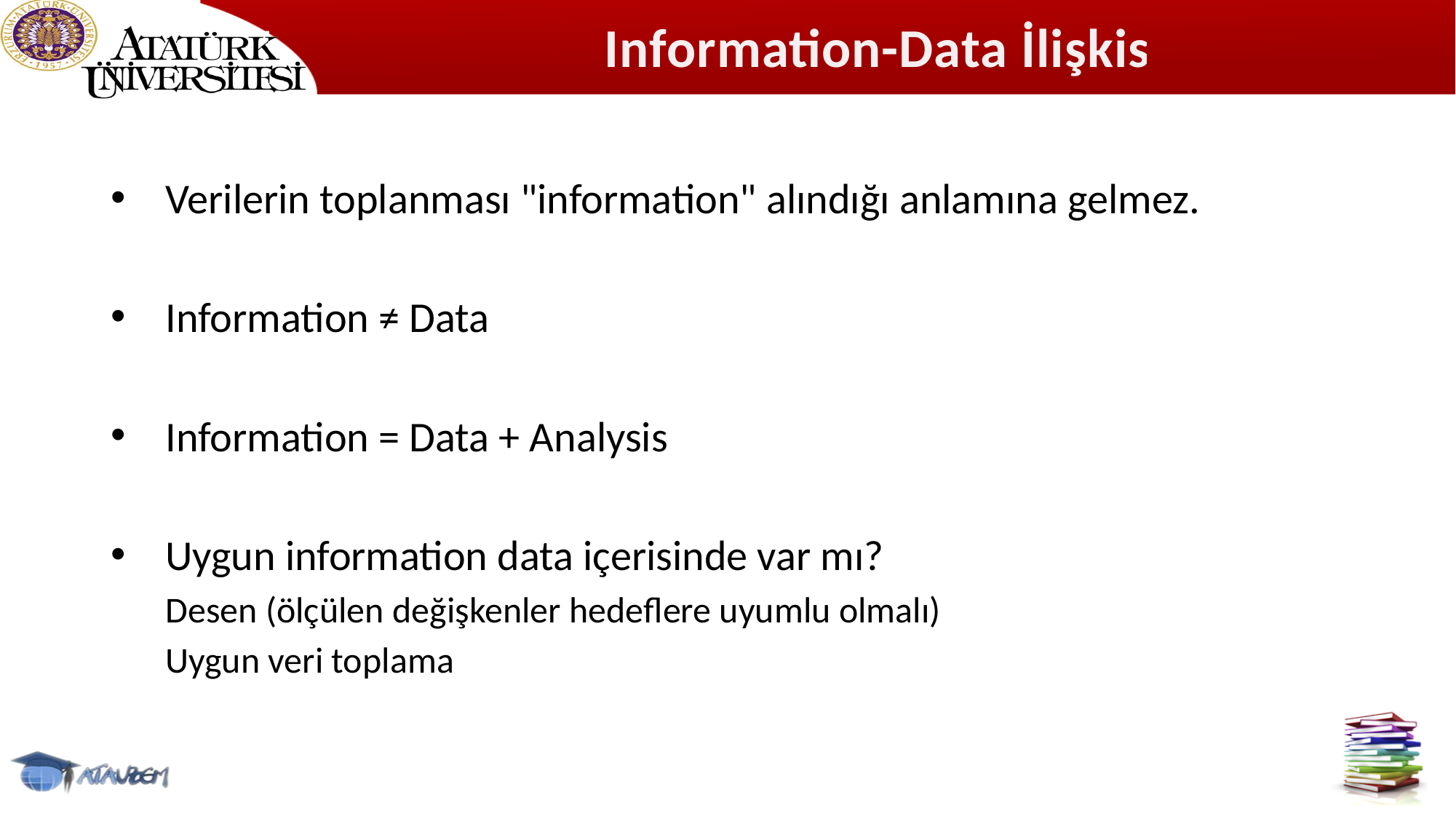

# Information-Data İlişkisi
Verilerin toplanması "information" alındığı anlamına gelmez.

Information ≠ Data

Information = Data + Analysis

Uygun information data içerisinde var mı?
Desen (ölçülen değişkenler hedeflere uyumlu olmalı)
Uygun veri toplama